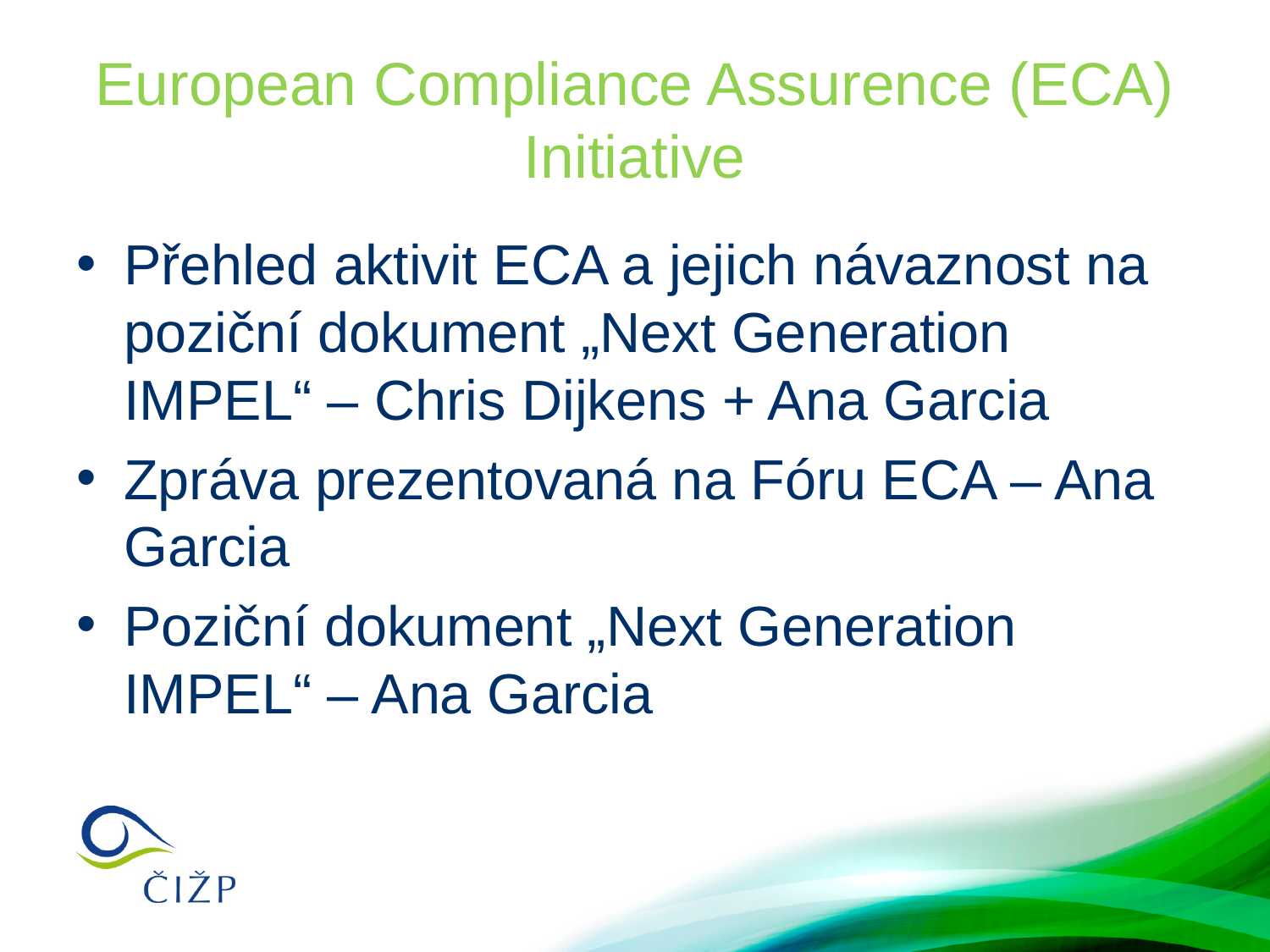

# European Compliance Assurence (ECA) Initiative
Přehled aktivit ECA a jejich návaznost na poziční dokument „Next Generation IMPEL“ – Chris Dijkens + Ana Garcia
Zpráva prezentovaná na Fóru ECA – Ana Garcia
Poziční dokument „Next Generation IMPEL“ – Ana Garcia